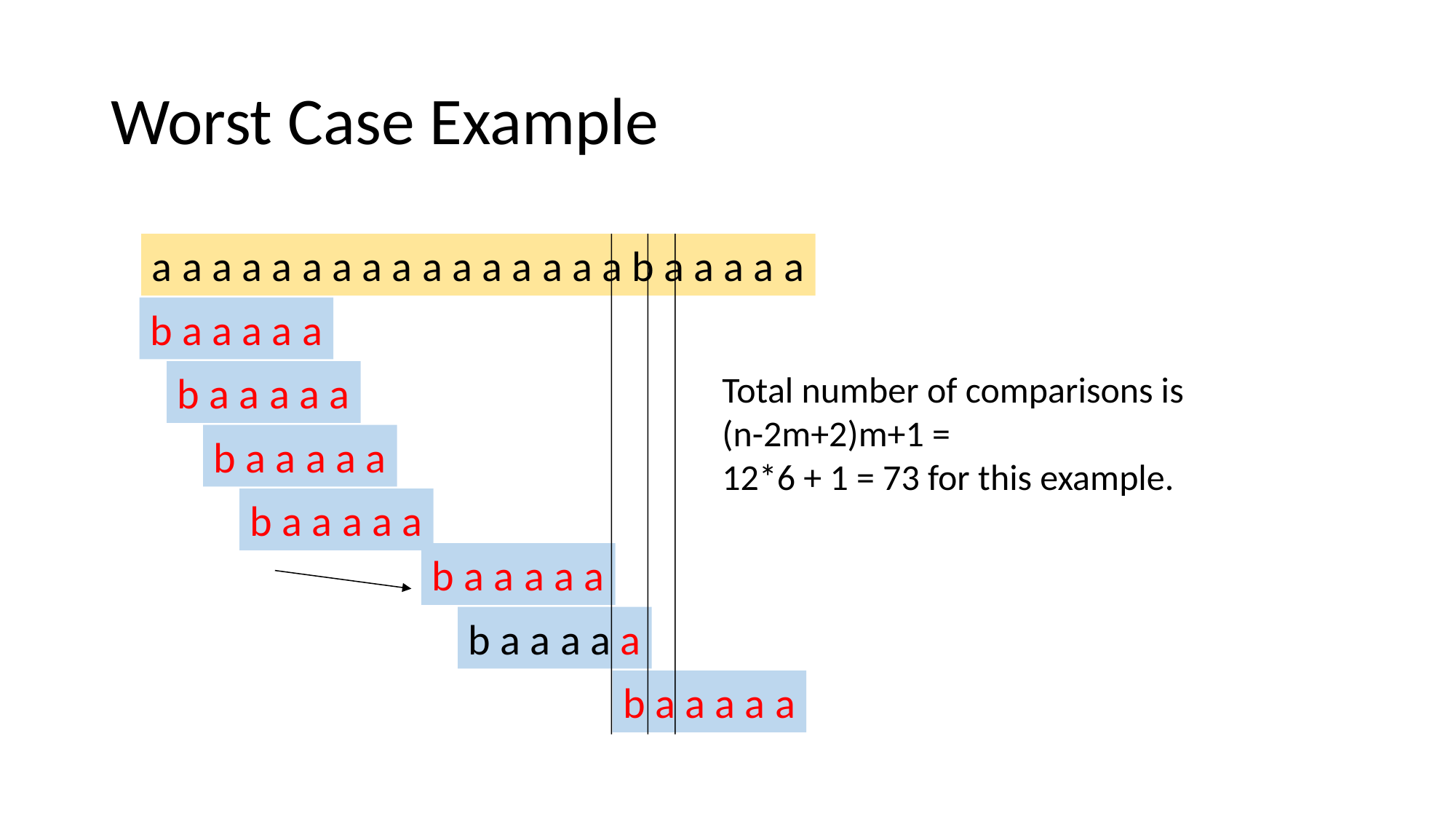

# Worst Case Example
a a a a a a a a a a a a a a a a b a a a a a

b a a a a a
b a a a a a
Total number of comparisons is
(n-2m+2)m+1 =
12*6 + 1 = 73 for this example.
b a a a a a
b a a a a a
b a a a a a

b a a a a a
b a a a a a